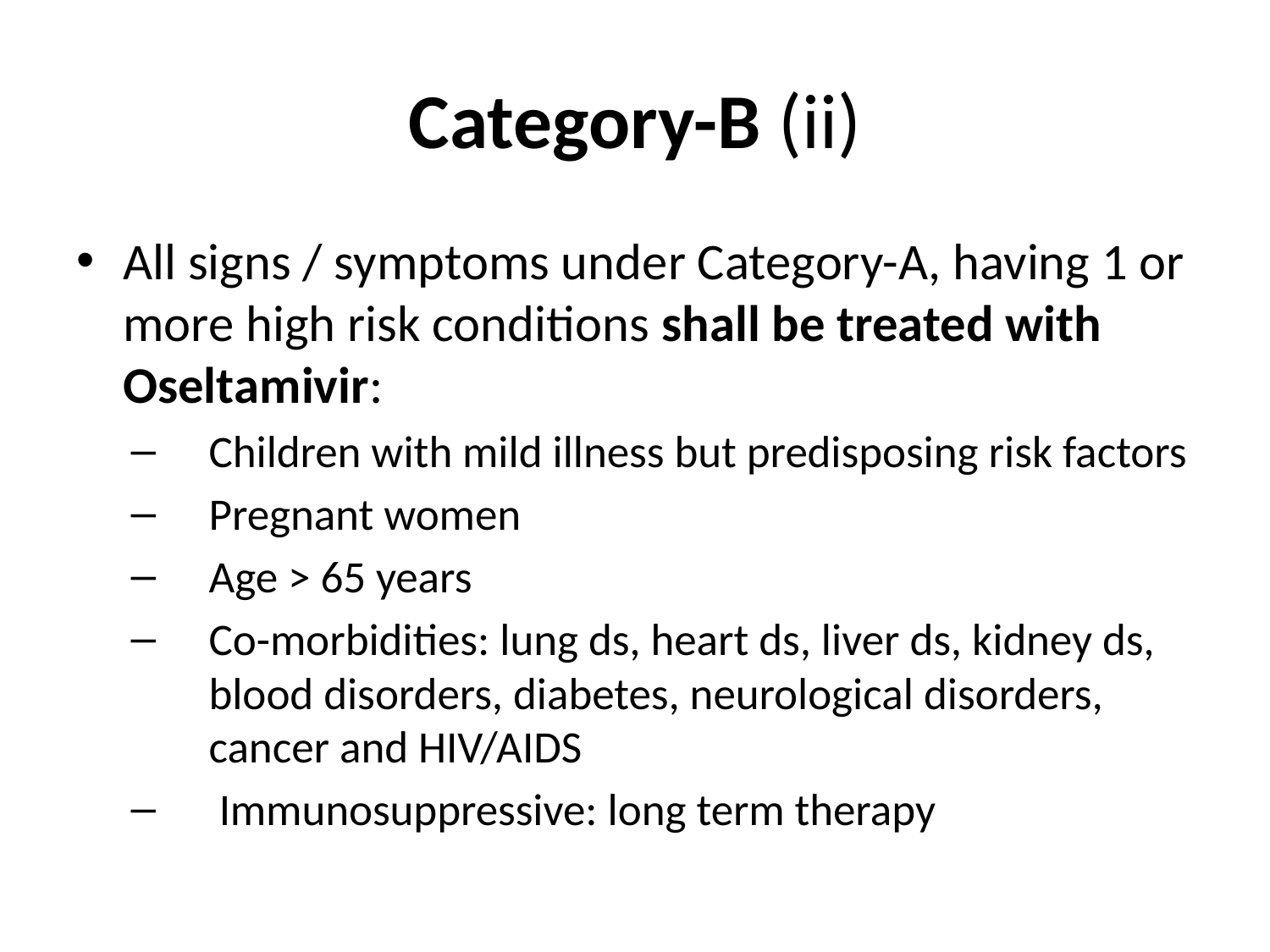

# Category-B (ii)
All signs / symptoms under Category-A, having 1 or more high risk conditions shall be treated with Oseltamivir:
Children with mild illness but predisposing risk factors
Pregnant women
Age > 65 years
Co-morbidities: lung ds, heart ds, liver ds, kidney ds, blood disorders, diabetes, neurological disorders, cancer and HIV/AIDS
 Immunosuppressive: long term therapy